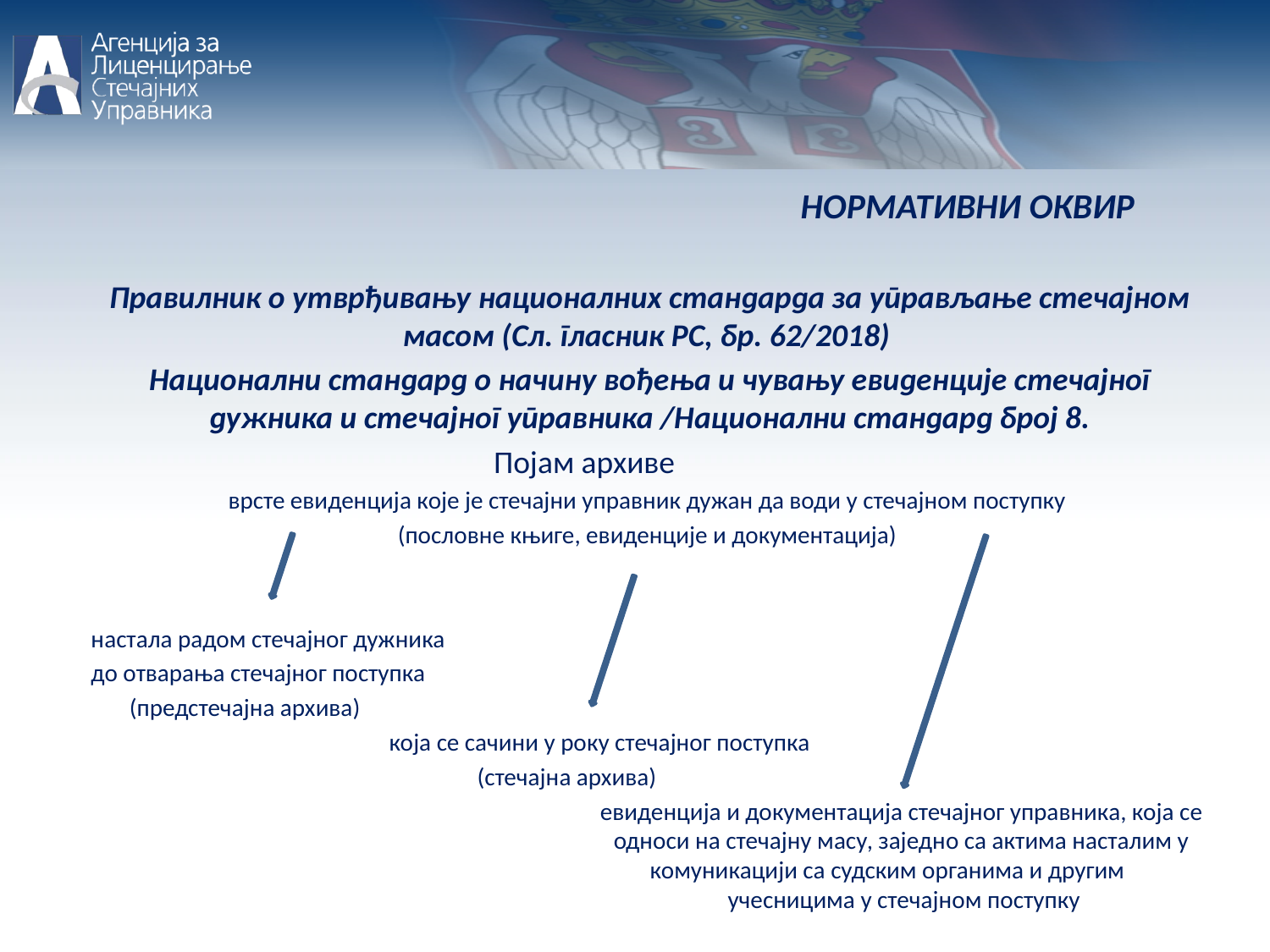

НОРМАТИВНИ ОКВИР

Правилник о утврђивању националних стандарда за управљање стечајном масом (Сл. гласник РС, бр. 62/2018)
Национални стандард о начину вођења и чувању евиденције стечајног дужника и стечајног управника /Национални стандард број 8.
			   Појам архиве
врсте евиденција које је стечајни управник дужан да води у стечајном поступку
(пословне књиге, евиденције и документација)

настала радом стечајног дужника
до отварања стечајног поступка
       (предстечајна архива)
		        која се сачини у року стечајног поступка
		                        (стечајна архива)
				евиденција и документација стечајног управника, која се 				односи на стечајну масу, заједно са актима насталим у 				комуникацији са судским органима и другим 					учесницима у стечајном поступку